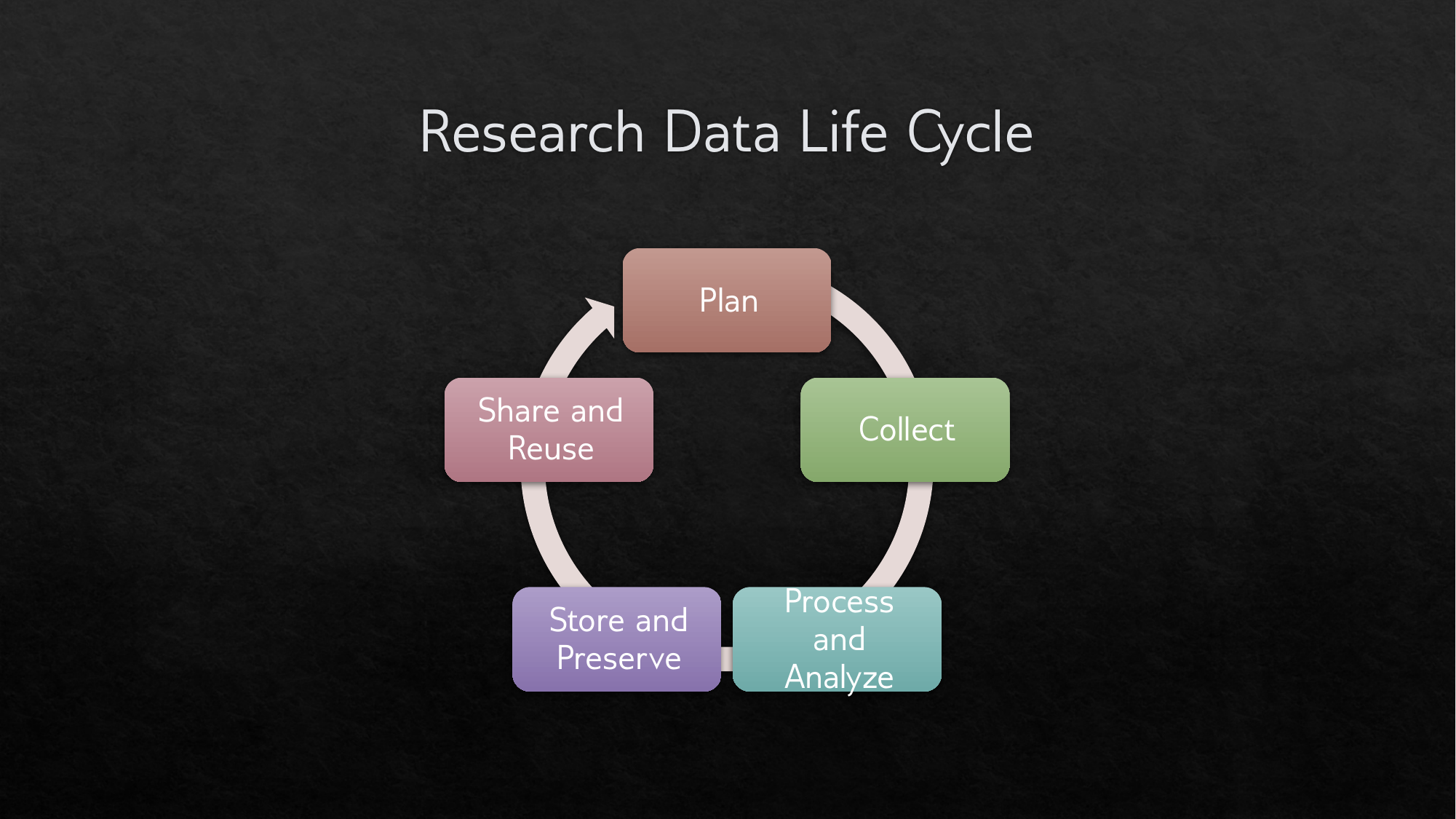

# Research Data Life Cycle
Plan
Collect
Process and Analyze
Store and Preserve
Share and Reuse